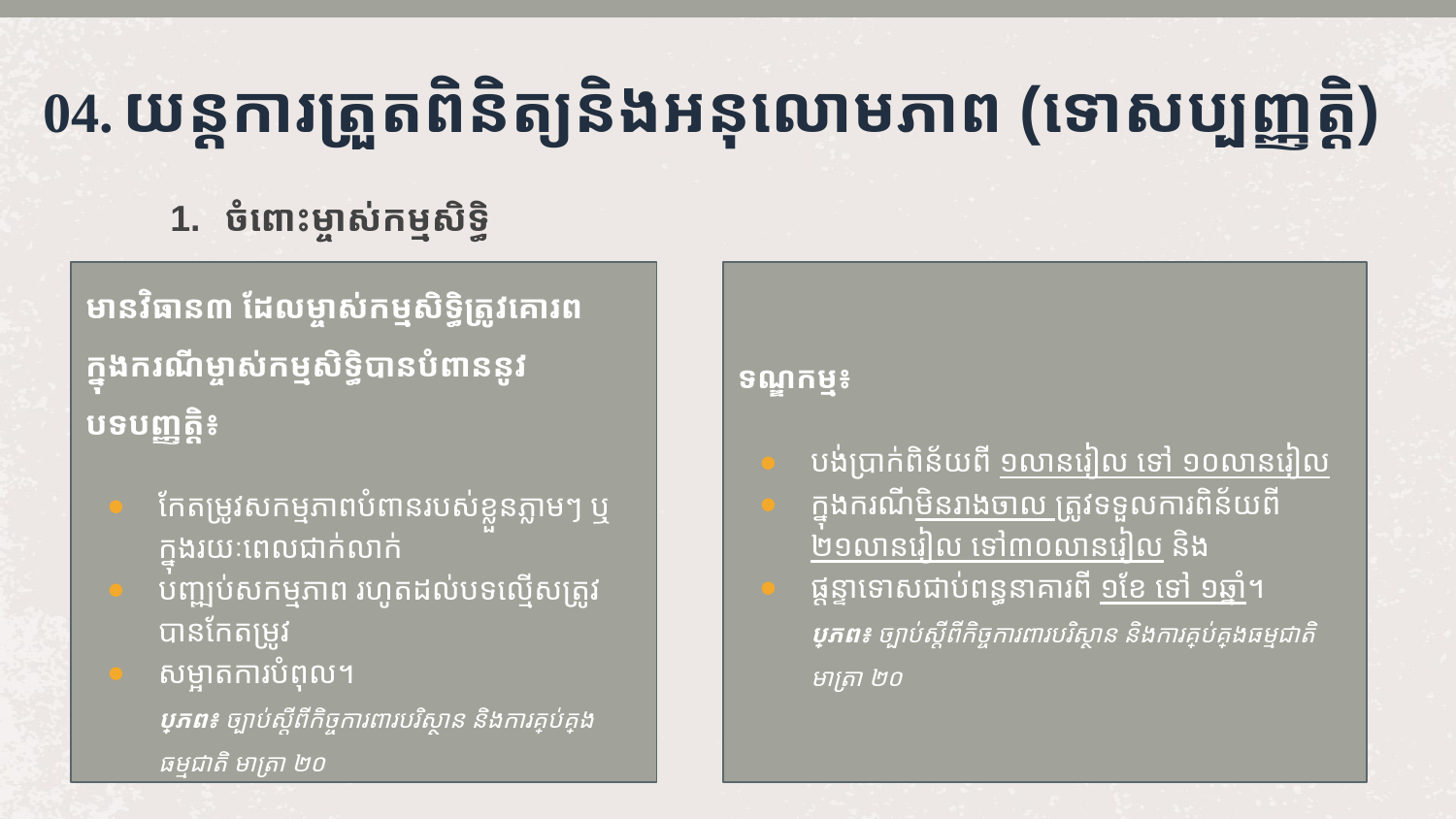

# 04. យន្តការត្រួតពិនិត្យនិងអនុលោមភាព​ (ទោសប្បញ្ញត្តិ)
ចំពោះម្ចាស់កម្មសិទ្ធិ
មានវិធាន៣​ ដែលម្ចាស់កម្មសិទ្ធិត្រូវគោរព ក្នុងករណីម្ចាស់កម្មសិទ្ធិបានបំពាននូវបទបញ្ញត្តិ៖

កែតម្រូវសកម្មភាពបំពានរបស់ខ្លួនភ្លាមៗ ឬក្នុងរយៈពេលជាក់លាក់
បញ្ឍប់សកម្មភាព រហូតដល់បទល្មើសត្រូវបានកែតម្រូវ
សម្អាតការបំពុល។
ប្រភព៖ ច្បាប់ស្តីពីកិច្ចការពារបរិស្ថាន និងការគ្រប់គ្រងធម្មជាតិ​ មាត្រា ២០
ទណ្ឌកម្ម៖

បង់ប្រាក់ពិន័យពី ១លានរៀល ទៅ​ ១០លានរៀល
ក្នុងករណីមិនរាងចាល ត្រូវទទួលការពិន័យពី ២១លានរៀល ទៅ៣០លានរៀល និង
ផ្តន្ទាទោសជាប់ពន្ធនាគារពី ១ខែ ទៅ​ ១ឆ្នាំ។
ប្រភព៖ ច្បាប់ស្តីពីកិច្ចការពារបរិស្ថាន និងការគ្រប់គ្រងធម្មជាតិ​ មាត្រា ២០